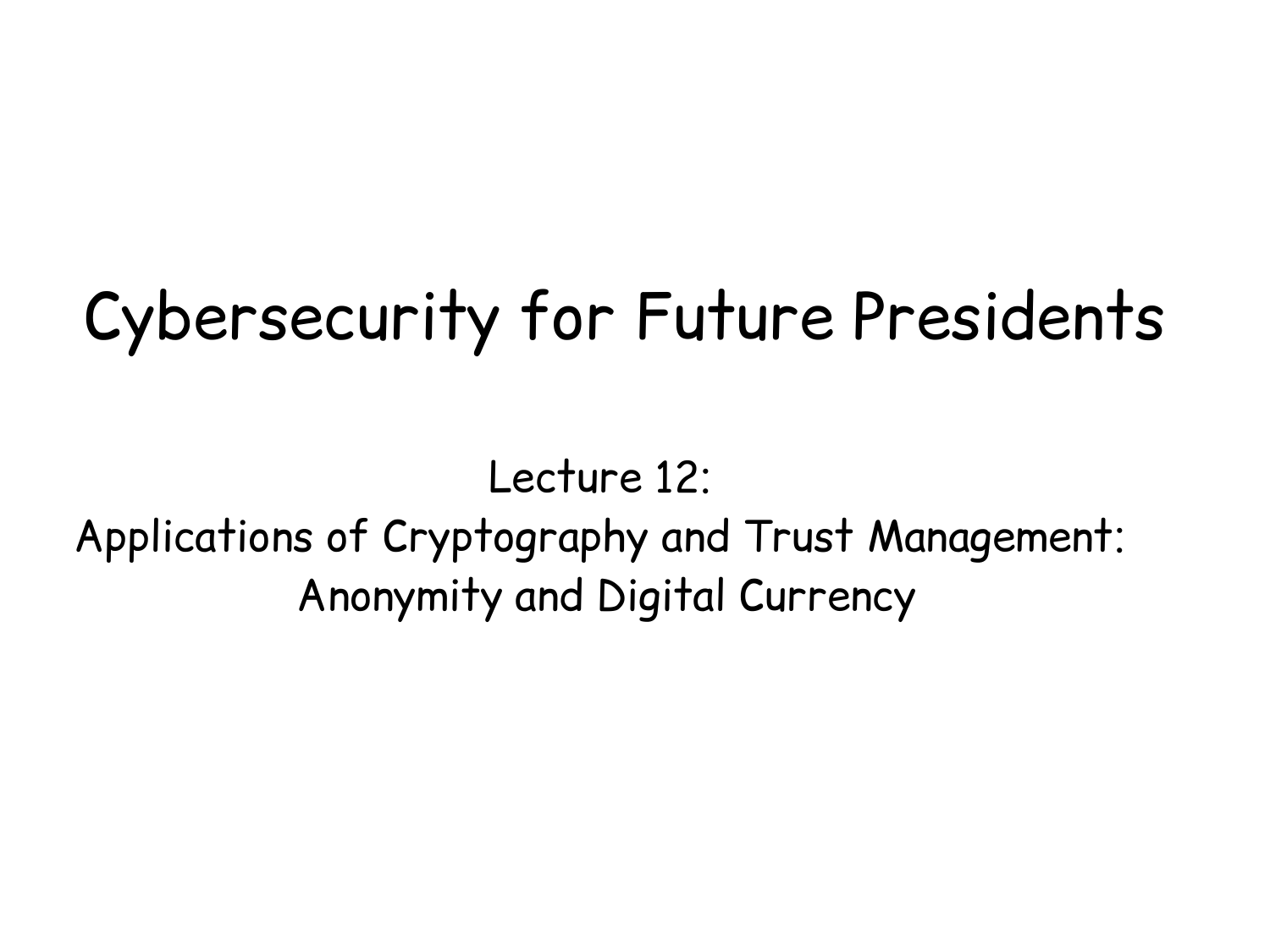

# Cybersecurity for Future Presidents
Lecture 12:
Applications of Cryptography and Trust Management:
Anonymity and Digital Currency